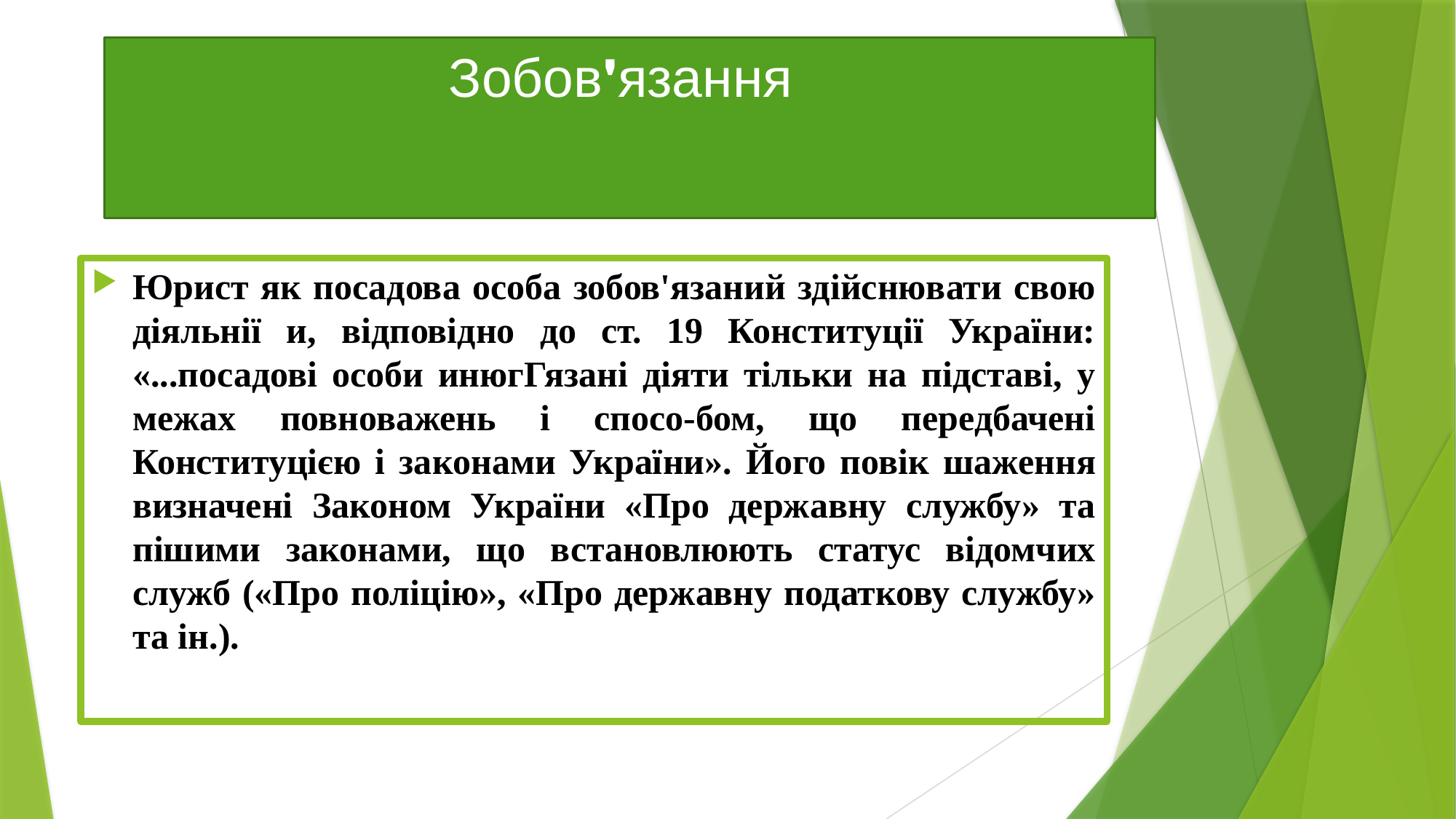

# Зобов'язання
Юрист як посадова особа зобов'язаний здійснювати свою діяль­нії и, відповідно до ст. 19 Конституції України: «...посадові особи инюгГязані діяти тільки на підставі, у межах повноважень і спосо-бом, що передбачені Конституцією і законами України». Його пов­ік шаження визначені Законом України «Про державну службу» та пішими законами, що встановлюють статус відомчих служб («Про поліцію», «Про державну податкову службу» та ін.).